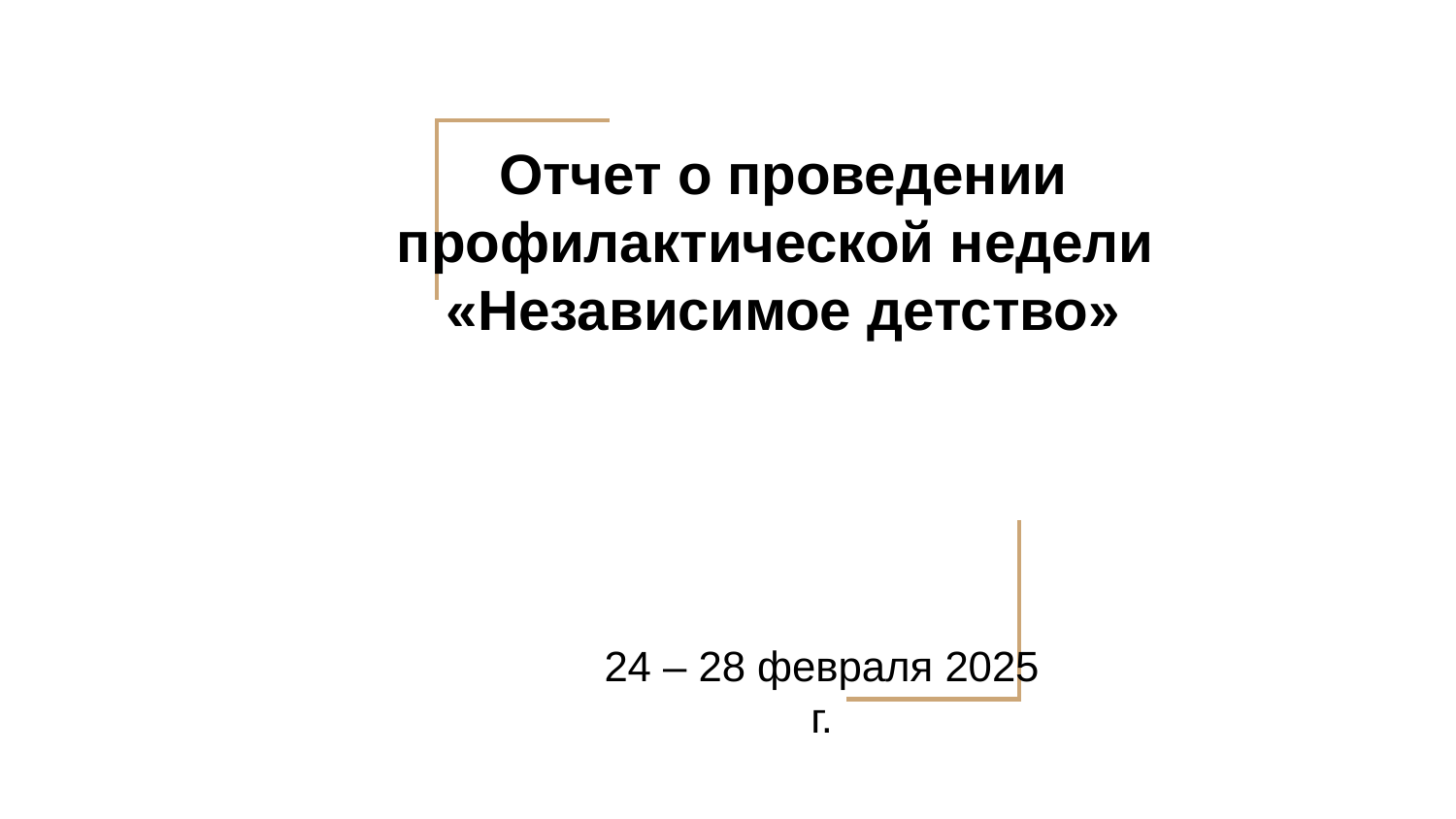

# Отчет о проведении профилактической недели «Независимое детство»

24 – 28 февраля 2025 г.